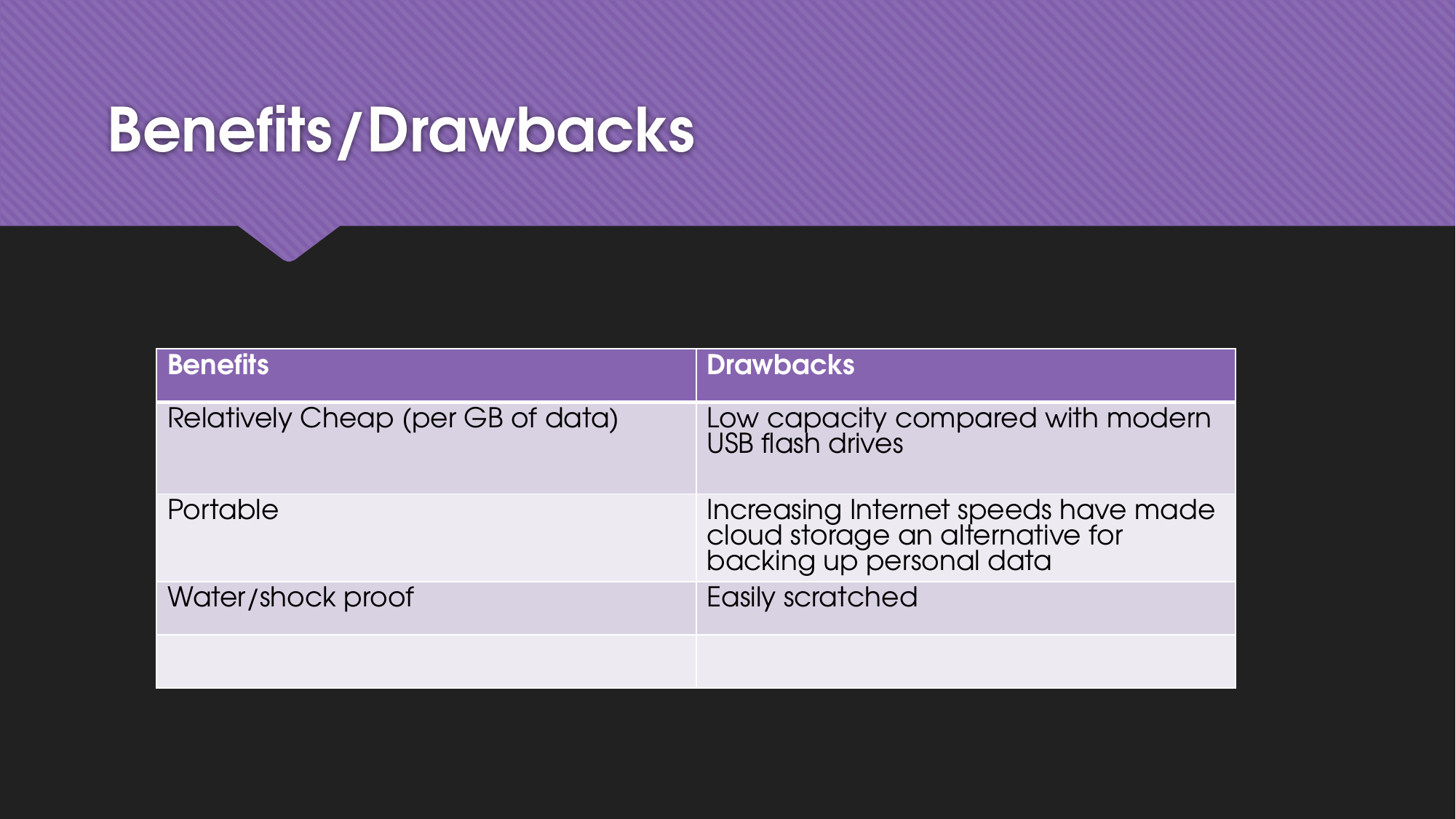

# Benefits/Drawbacks
| Benefits | Drawbacks |
| --- | --- |
| Relatively Cheap (per GB of data) | Low capacity compared with modern USB flash drives |
| Portable | Increasing Internet speeds have made cloud storage an alternative for backing up personal data |
| Water/shock proof | Easily scratched |
|  |  |